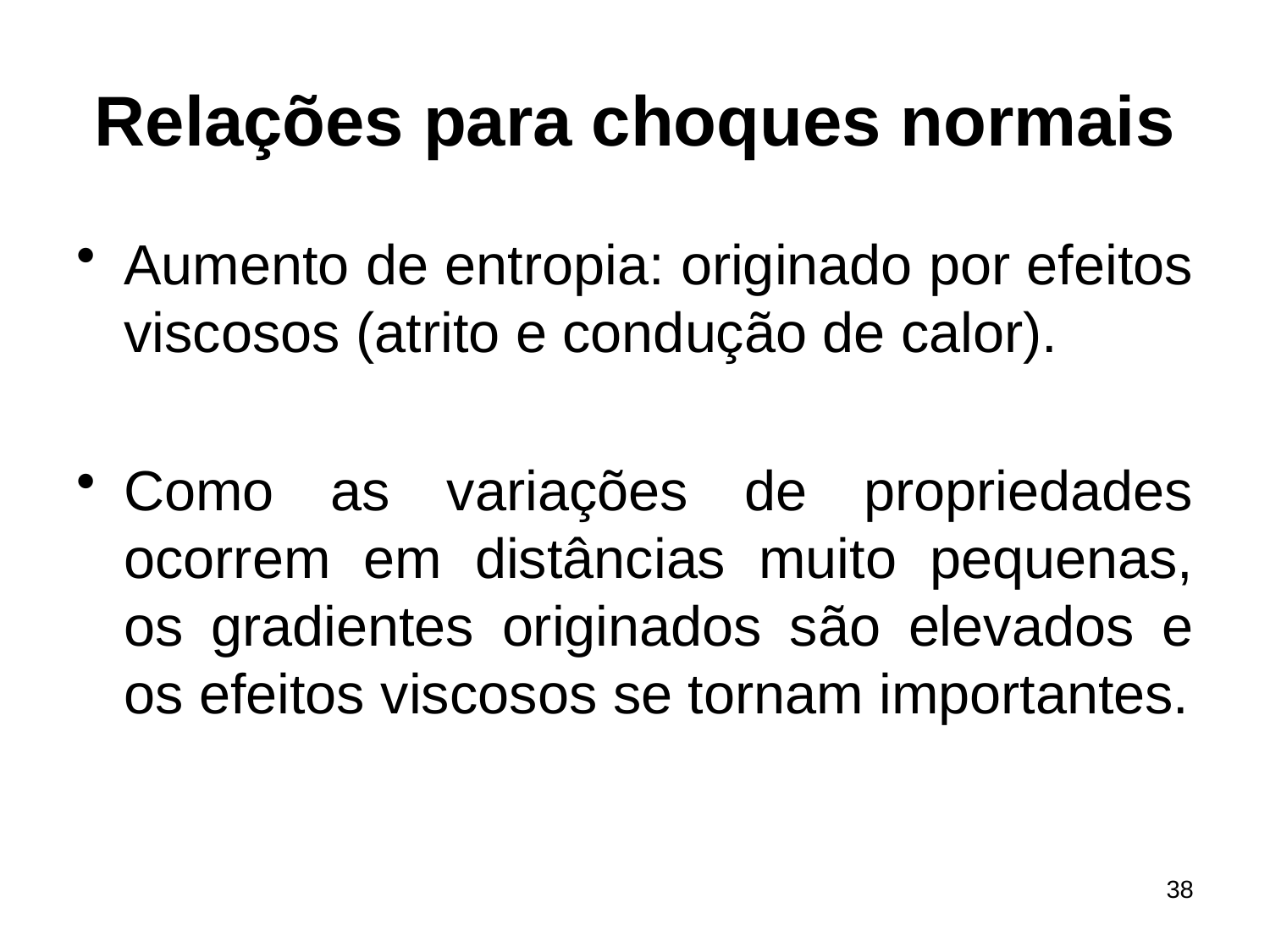

# Relações para choques normais
Aumento de entropia: originado por efeitos viscosos (atrito e condução de calor).

Como as variações de propriedades ocorrem em distâncias muito pequenas, os gradientes originados são elevados e os efeitos viscosos se tornam importantes.
38